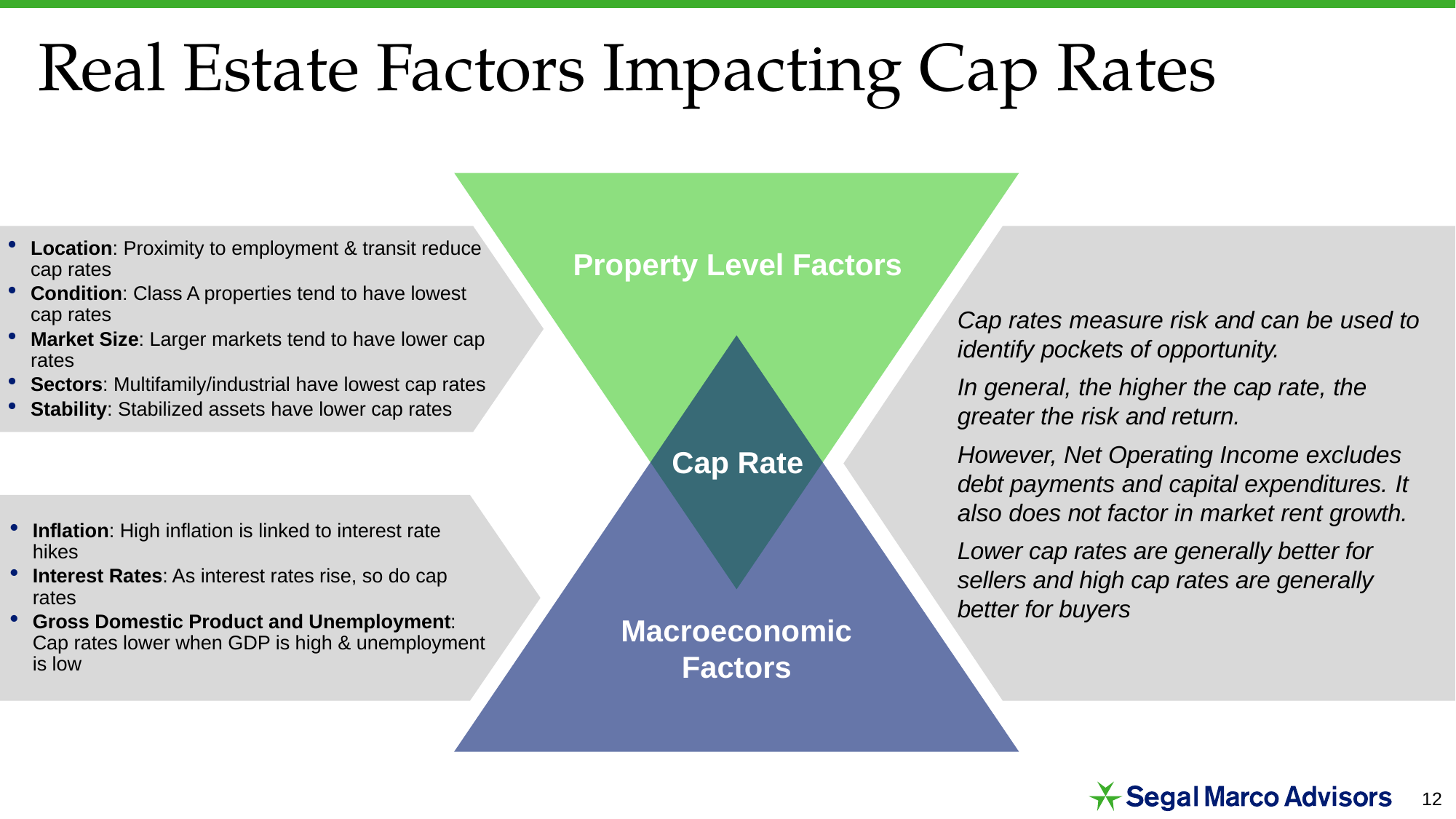

# Real Estate Factors Impacting Cap Rates

Property Level Factors
Macroeconomic Factors
Cap Rate
Cap rates measure risk and can be used to identify pockets of opportunity.
In general, the higher the cap rate, the greater the risk and return.
However, Net Operating Income excludes debt payments and capital expenditures. It also does not factor in market rent growth.
Lower cap rates are generally better for sellers and high cap rates are generally better for buyers
Location: Proximity to employment & transit reduce cap rates
Condition: Class A properties tend to have lowest cap rates
Market Size: Larger markets tend to have lower cap rates
Sectors: Multifamily/industrial have lowest cap rates
Stability: Stabilized assets have lower cap rates
Inflation: High inflation is linked to interest rate hikes
Interest Rates: As interest rates rise, so do cap rates
Gross Domestic Product and Unemployment: Cap rates lower when GDP is high & unemployment is low